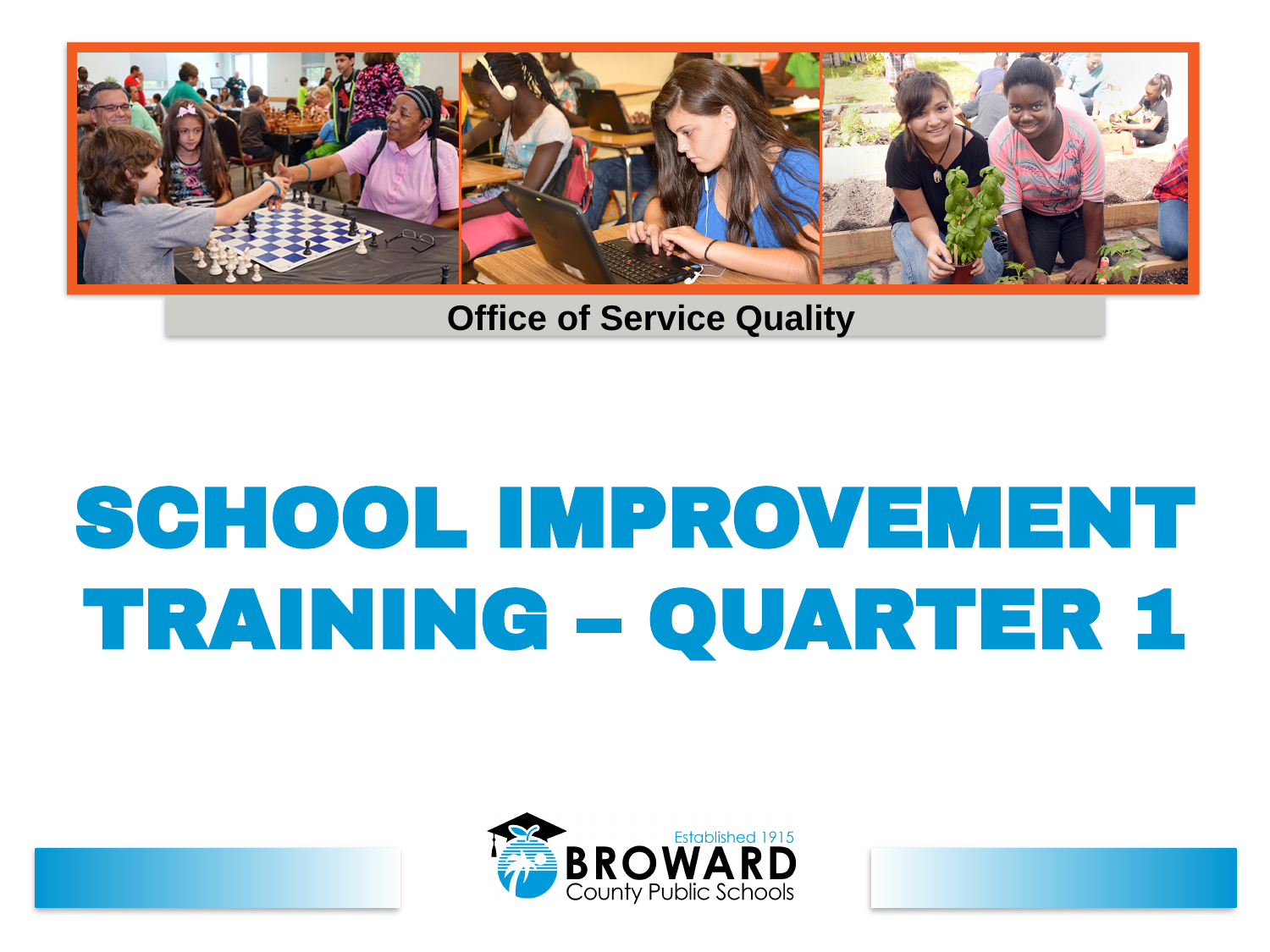

Office of Service Quality
SCHOOL IMPROVEMENT TRAINING – QUARTER 1